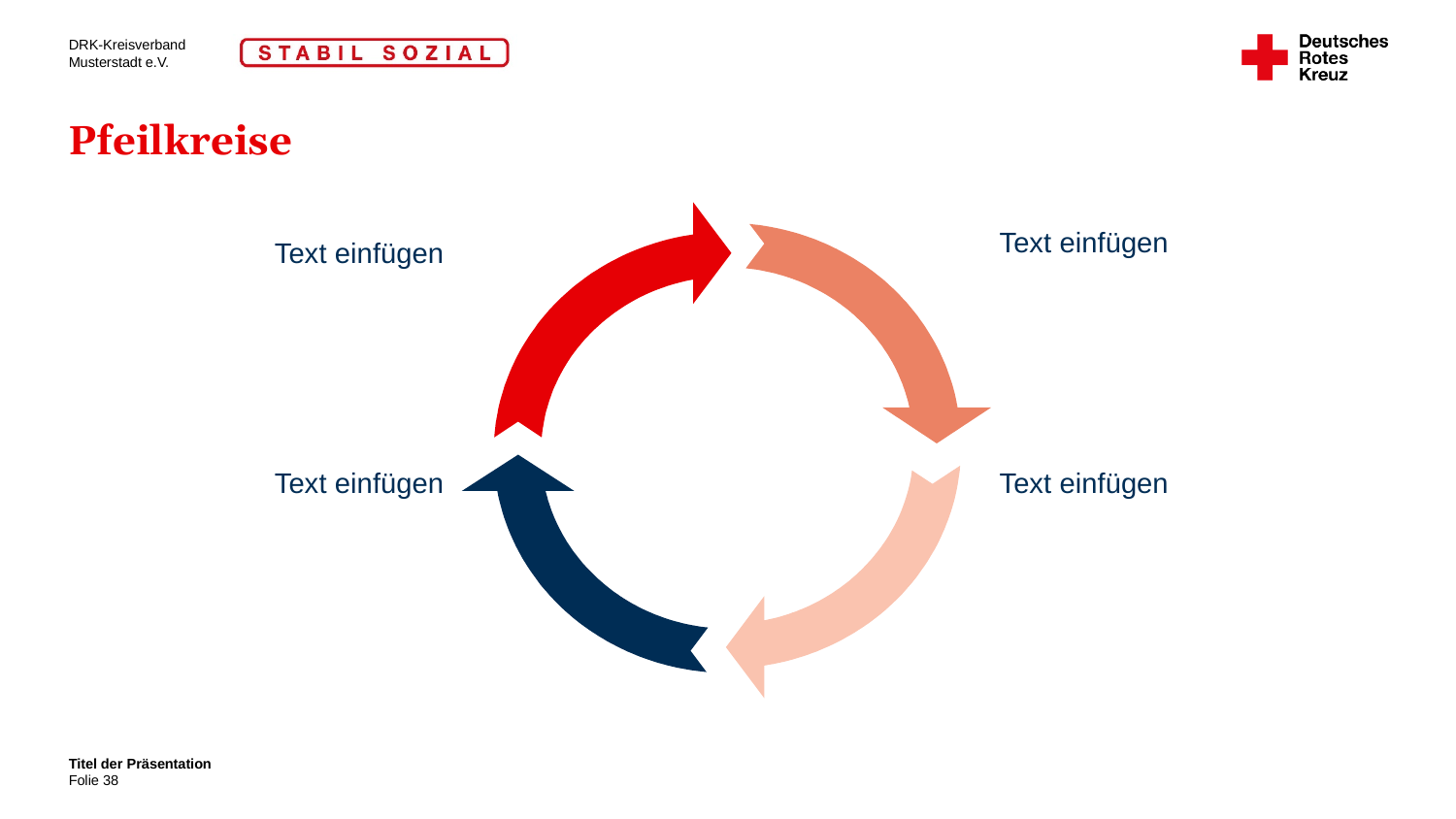

# Pfeilkreise

Text einfügen
Text einfügen

Text einfügen
Text einfügen

Titel der Präsentation
38